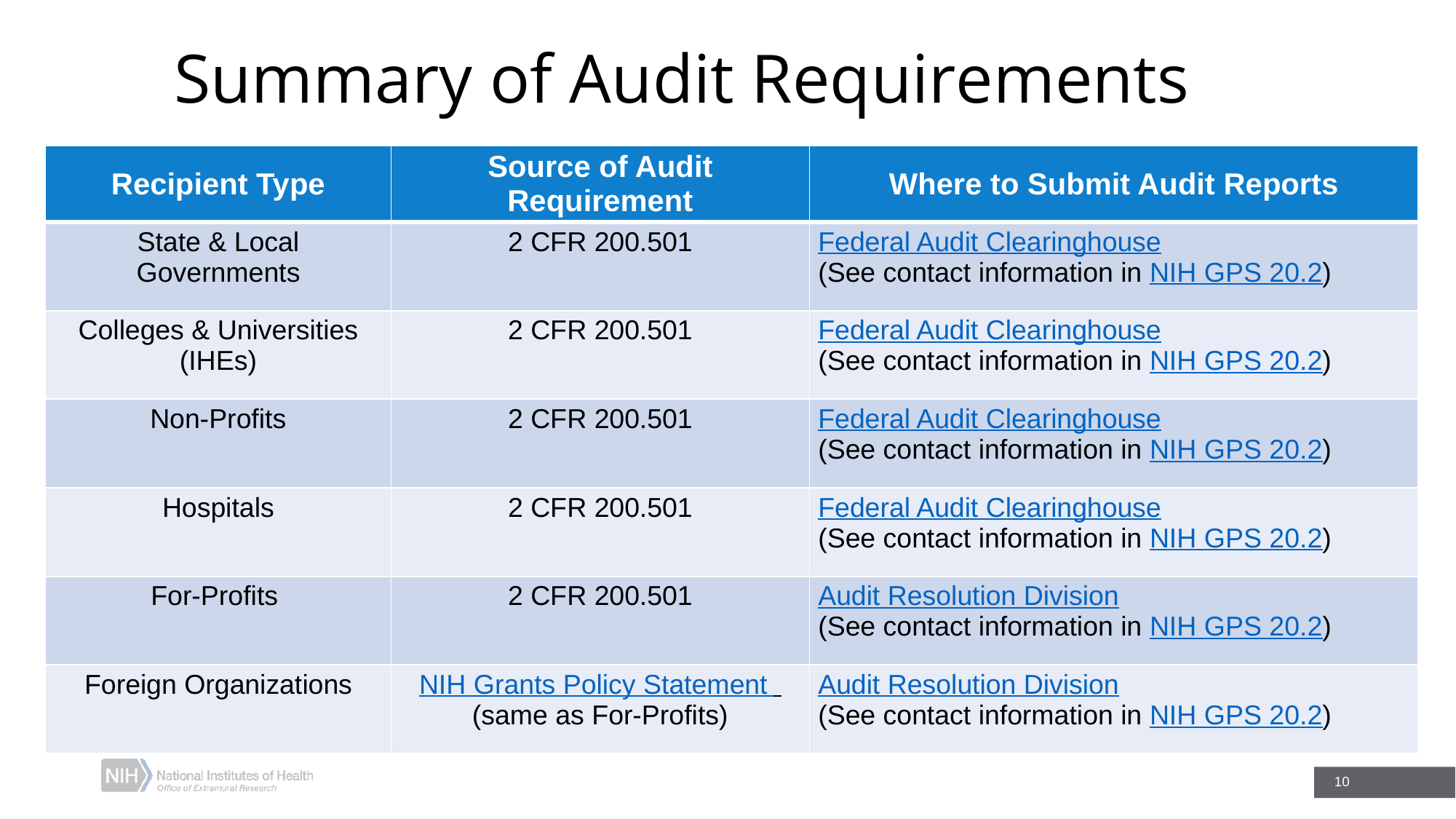

# Summary of Audit Requirements
| Recipient Type | Source of Audit Requirement | Where to Submit Audit Reports |
| --- | --- | --- |
| State & Local Governments | 2 CFR 200.501 | Federal Audit Clearinghouse (See contact information in NIH GPS 20.2) |
| Colleges & Universities (IHEs) | 2 CFR 200.501 | Federal Audit Clearinghouse (See contact information in NIH GPS 20.2) |
| Non-Profits | 2 CFR 200.501 | Federal Audit Clearinghouse (See contact information in NIH GPS 20.2) |
| Hospitals | 2 CFR 200.501 | Federal Audit Clearinghouse (See contact information in NIH GPS 20.2) |
| For-Profits | 2 CFR 200.501 | Audit Resolution Division (See contact information in NIH GPS 20.2) |
| Foreign Organizations | NIH Grants Policy Statement  (same as For-Profits) | Audit Resolution Division (See contact information in NIH GPS 20.2) |
10